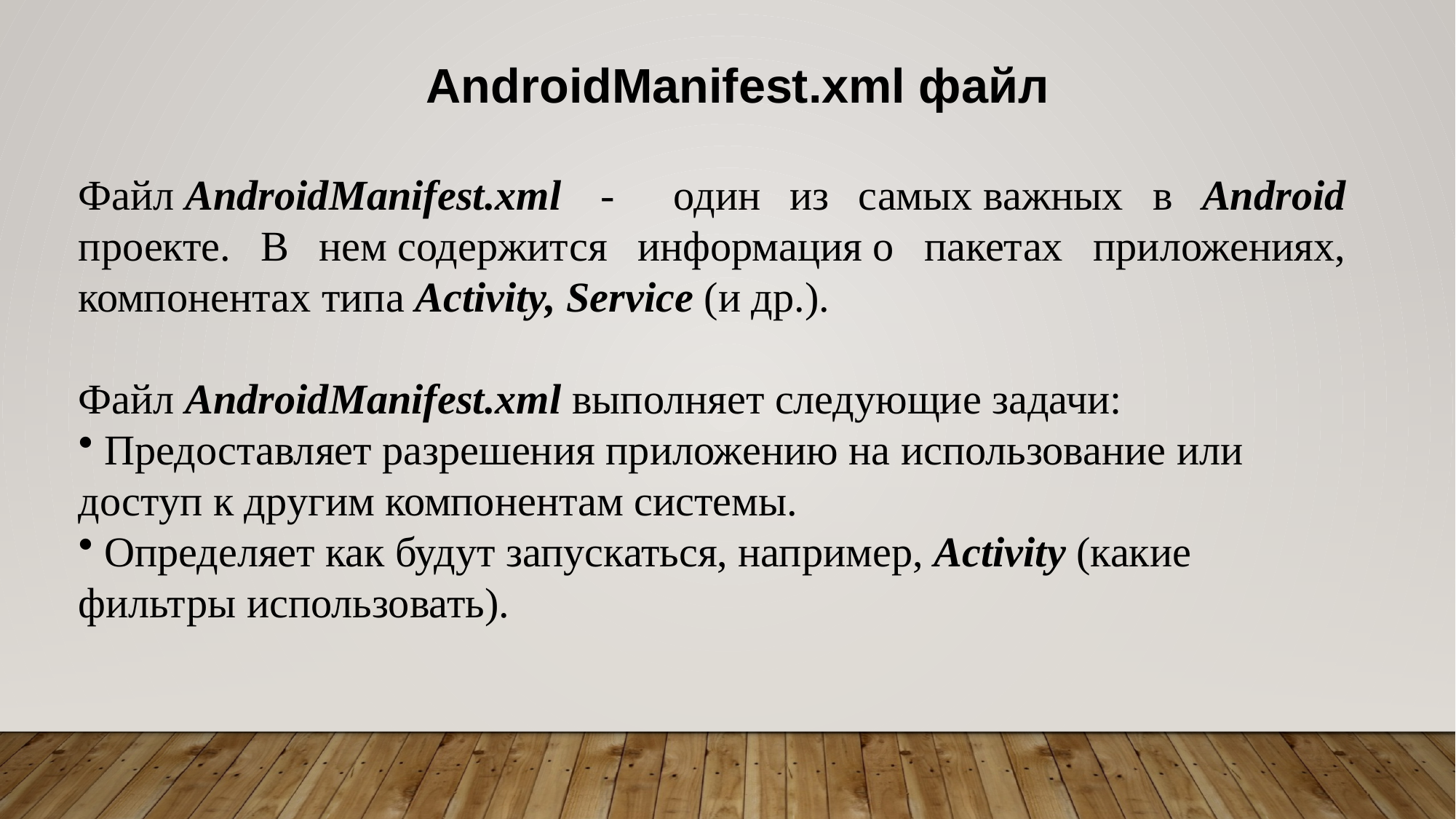

AndroidManifest.xml файл
Файл AndroidManifest.xml  -  один из самых важных в Android проекте. В нем содержится информация о пакетах приложениях, компонентах типа Activity, Service (и др.).

Файл AndroidManifest.xml выполняет следующие задачи:
 Предоставляет разрешения приложению на использование или доступ к другим компонентам системы.
 Определяет как будут запускаться, например, Activity (какие фильтры использовать).